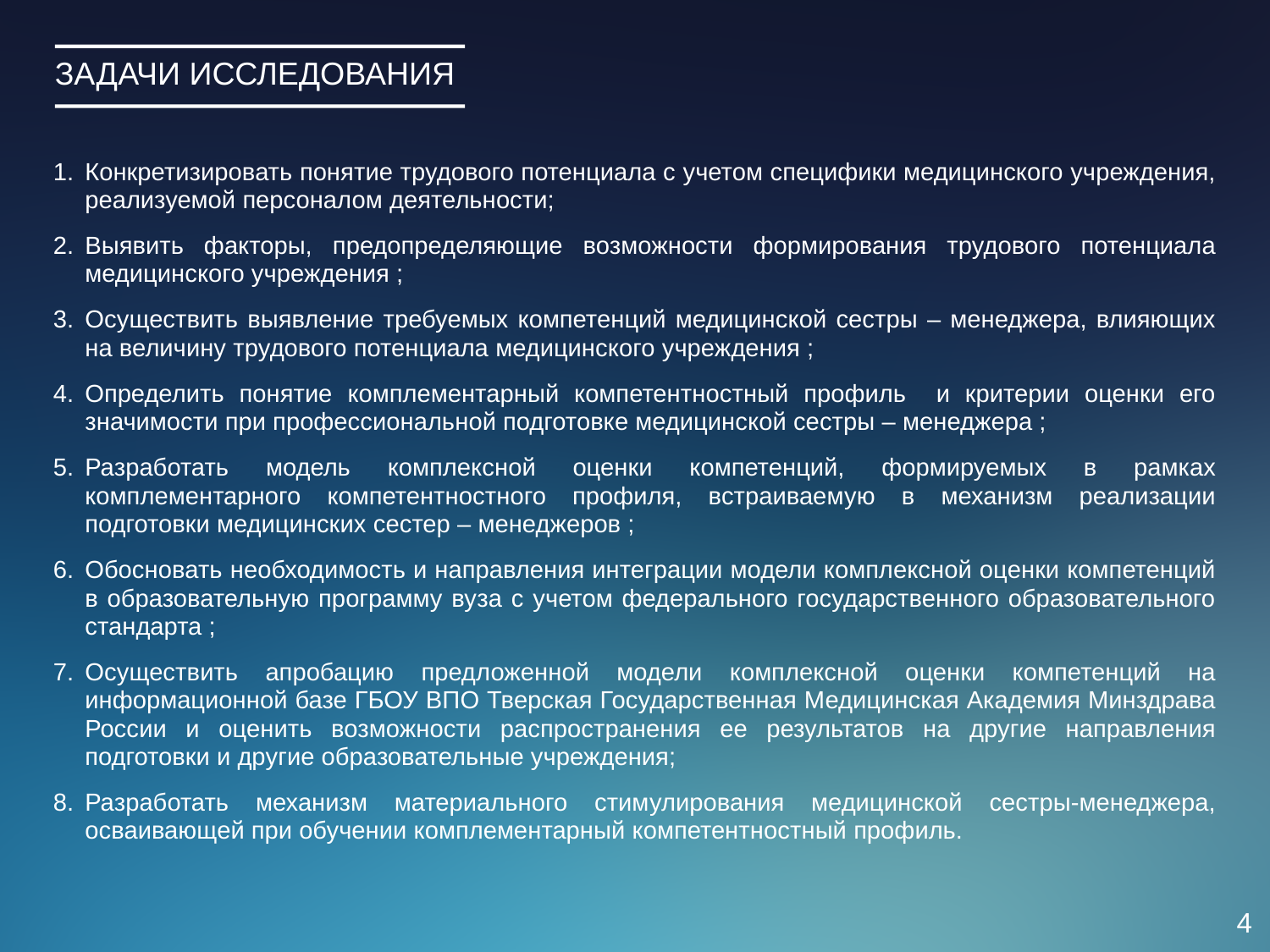

ЗАДАЧИ ИССЛЕДОВАНИЯ

Конкретизировать понятие трудового потенциала с учетом специфики медицинского учреждения, реализуемой персоналом деятельности;
Выявить факторы, предопределяющие возможности формирования трудового потенциала медицинского учреждения ;
Осуществить выявление требуемых компетенций медицинской сестры – менеджера, влияющих на величину трудового потенциала медицинского учреждения ;
Определить понятие комплементарный компетентностный профиль  и критерии оценки его значимости при профессиональной подготовке медицинской сестры – менеджера ;
Разработать модель комплексной оценки компетенций, формируемых в рамках комплементарного компетентностного профиля, встраиваемую в механизм реализации подготовки медицинских сестер – менеджеров ;
Обосновать необходимость и направления интеграции модели комплексной оценки компетенций в образовательную программу вуза с учетом федерального государственного образовательного стандарта ;
Осуществить апробацию предложенной модели комплексной оценки компетенций на информационной базе ГБОУ ВПО Тверская Государственная Медицинская Академия Минздрава России и оценить возможности распространения ее результатов на другие направления подготовки и другие образовательные учреждения;
Разработать механизм материального стимулирования медицинской сестры-менеджера, осваивающей при обучении комплементарный компетентностный профиль.
4